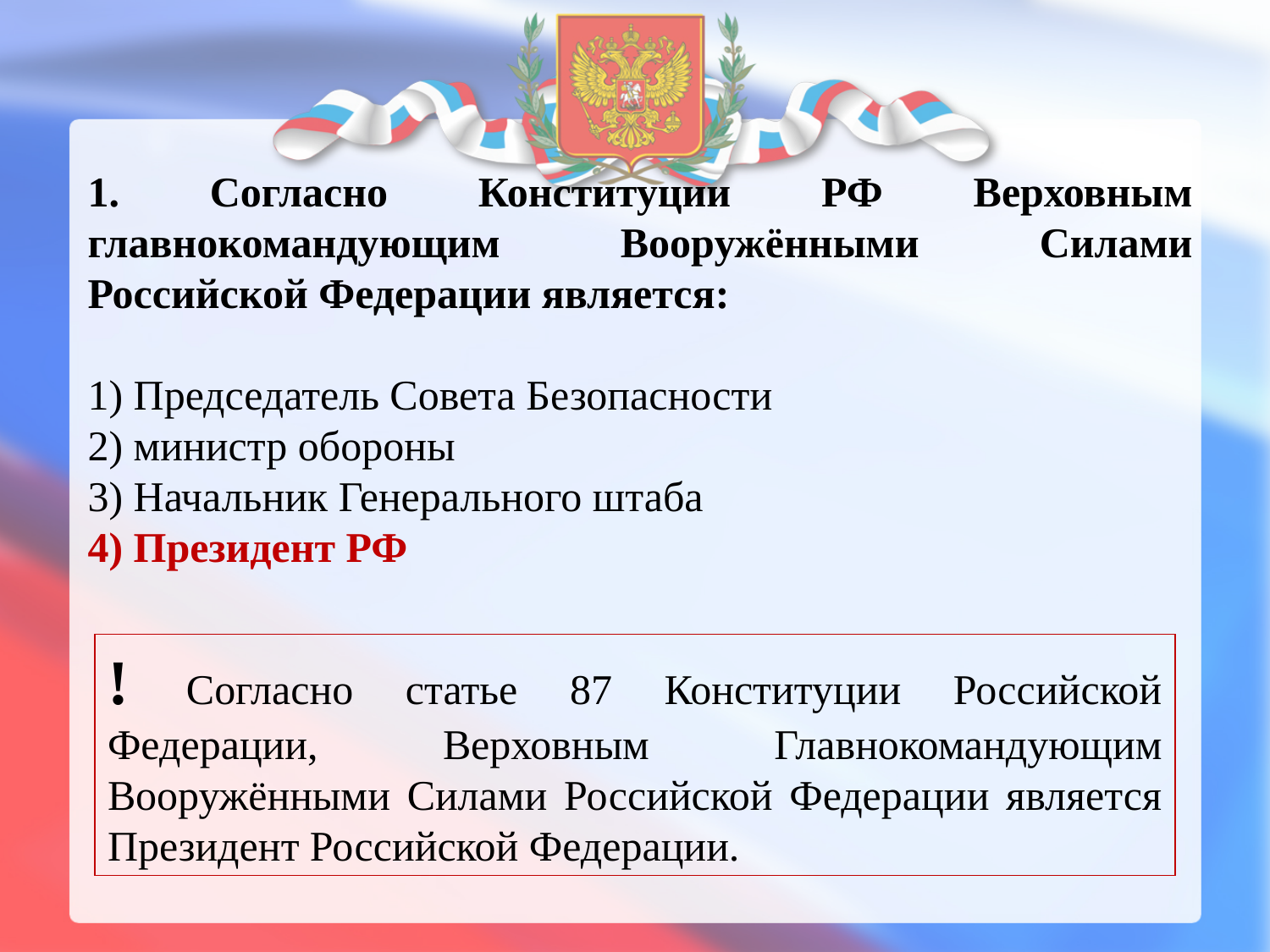

1. Согласно Конституции РФ Верховным главнокомандующим Вооружёнными Силами Российской Федерации является:

1) Председатель Совета Безопасности
2) министр обороны
3) Начальник Генерального штаба
4) Президент РФ
! Согласно статье 87 Конституции Российской Федерации, Верховным Главнокомандующим Вооружёнными Силами Российской Федерации является Президент Российской Федерации.